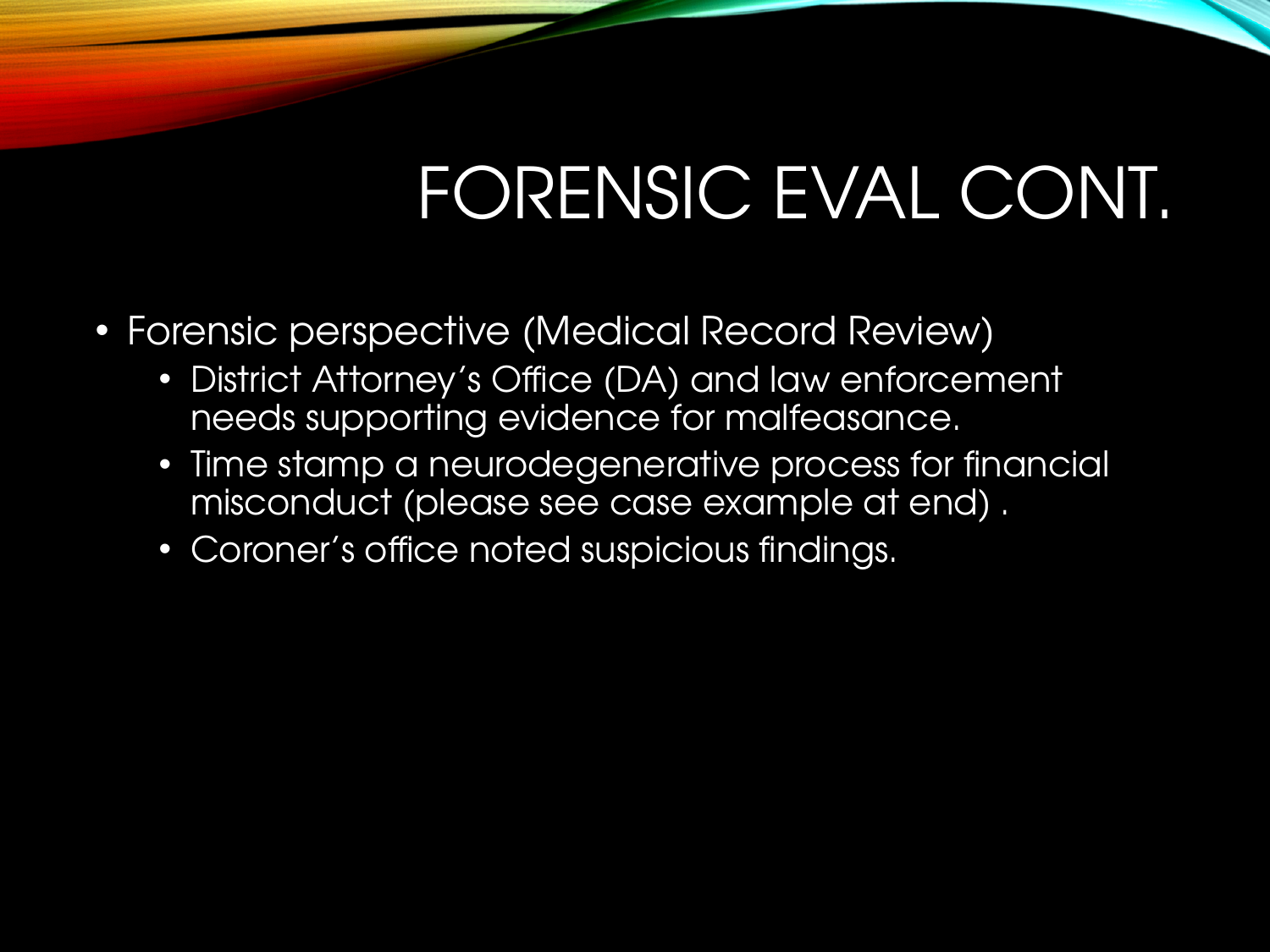

# Forensic Eval Cont.
Forensic perspective (Medical Record Review)
District Attorney’s Office (DA) and law enforcement needs supporting evidence for malfeasance.
Time stamp a neurodegenerative process for financial misconduct (please see case example at end) .
Coroner’s office noted suspicious findings.